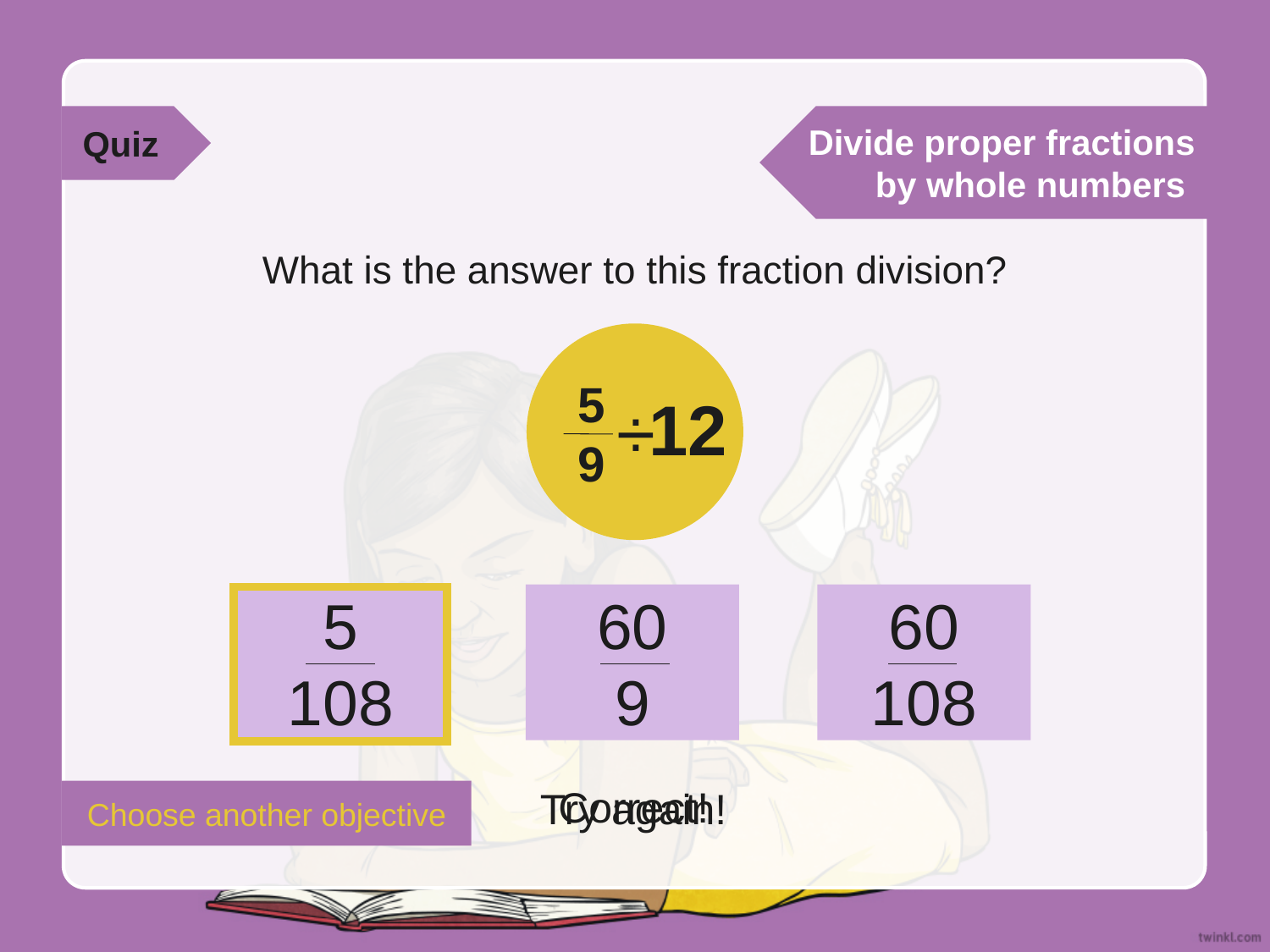

Quiz
Divide proper fractions
 by whole numbers
What is the answer to this fraction division?

5
9
12
÷
60
9
60
108
5
108

Correct!
Try again!
Choose another objective